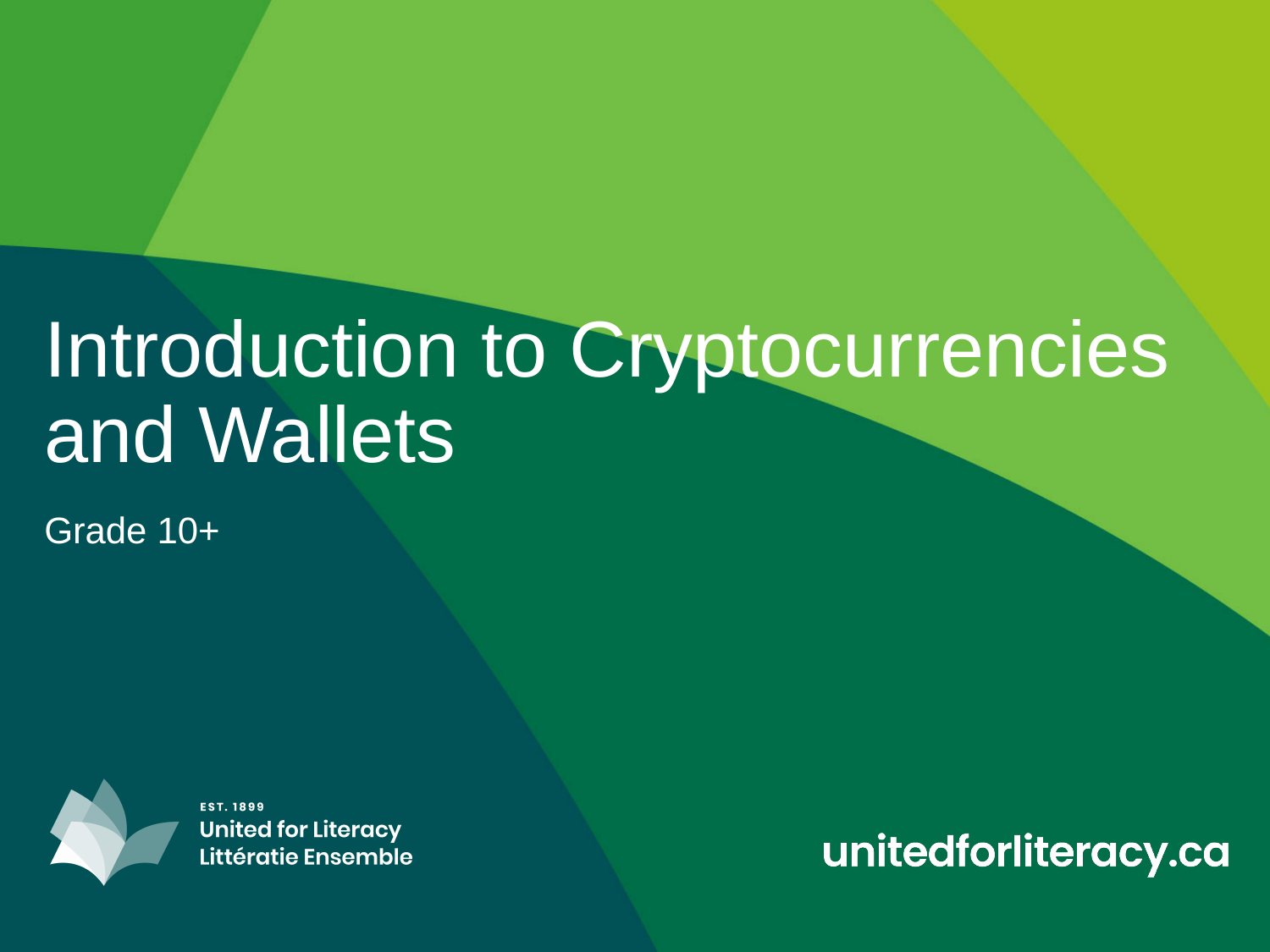

# Introduction to Cryptocurrencies and Wallets
Grade 10+